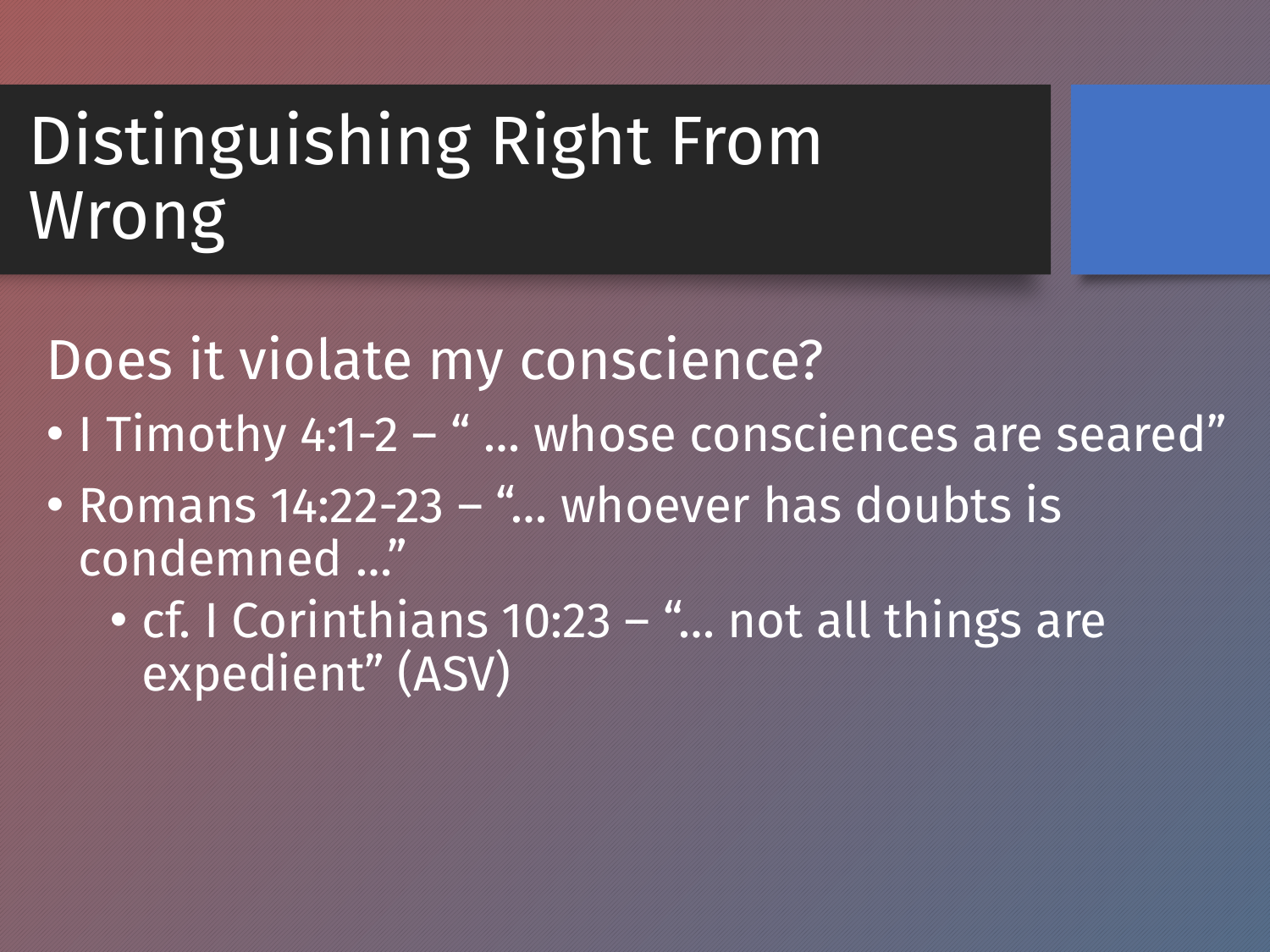

# Distinguishing Right From Wrong
Does it violate my conscience?
I Timothy 4:1-2 – “ … whose consciences are seared”
Romans 14:22-23 – “… whoever has doubts is condemned …”
cf. I Corinthians 10:23 – “… not all things are expedient” (ASV)